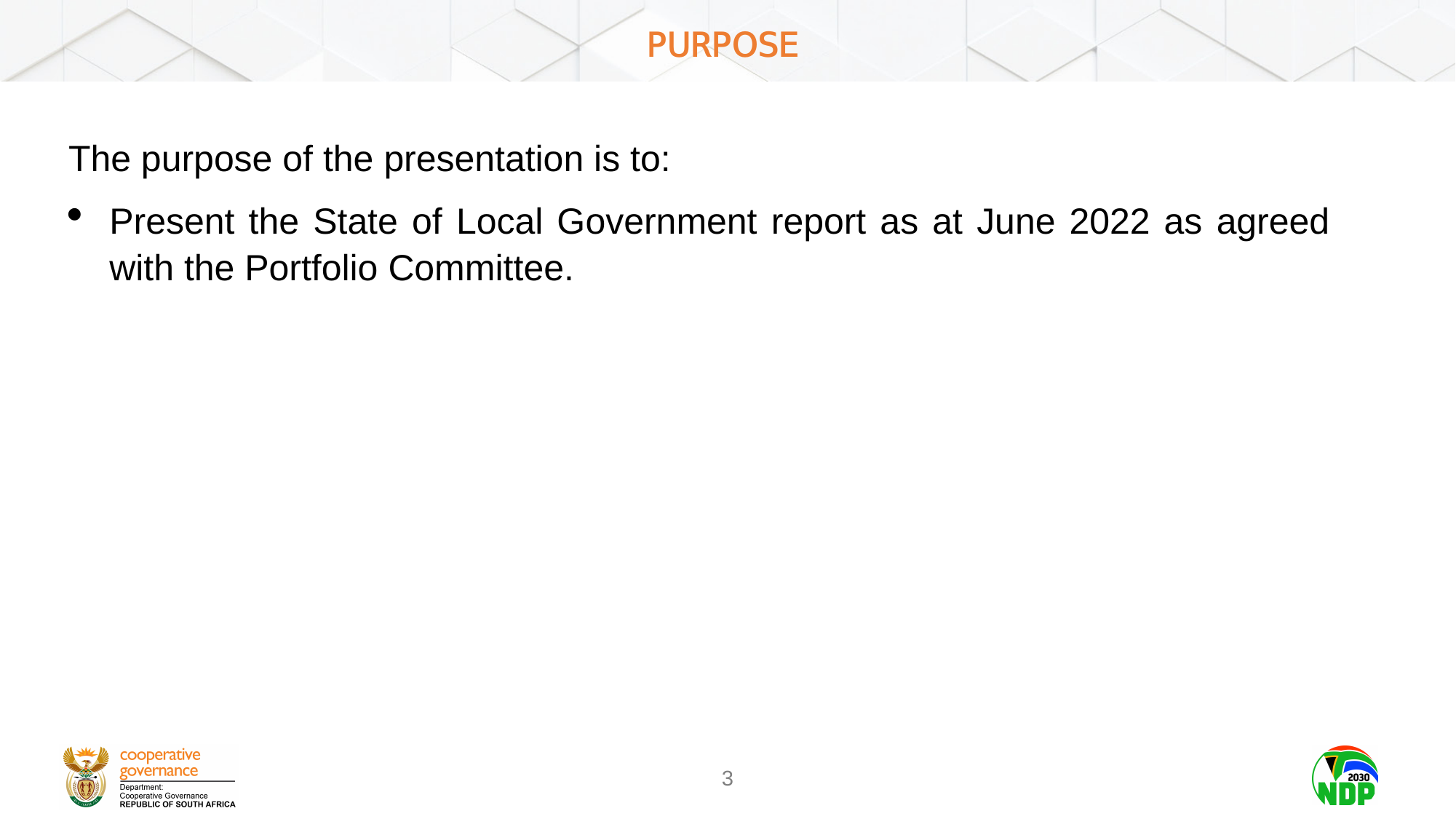

# PURPOSE

The purpose of the presentation is to:
Present the State of Local Government report as at June 2022 as agreed with the Portfolio Committee.